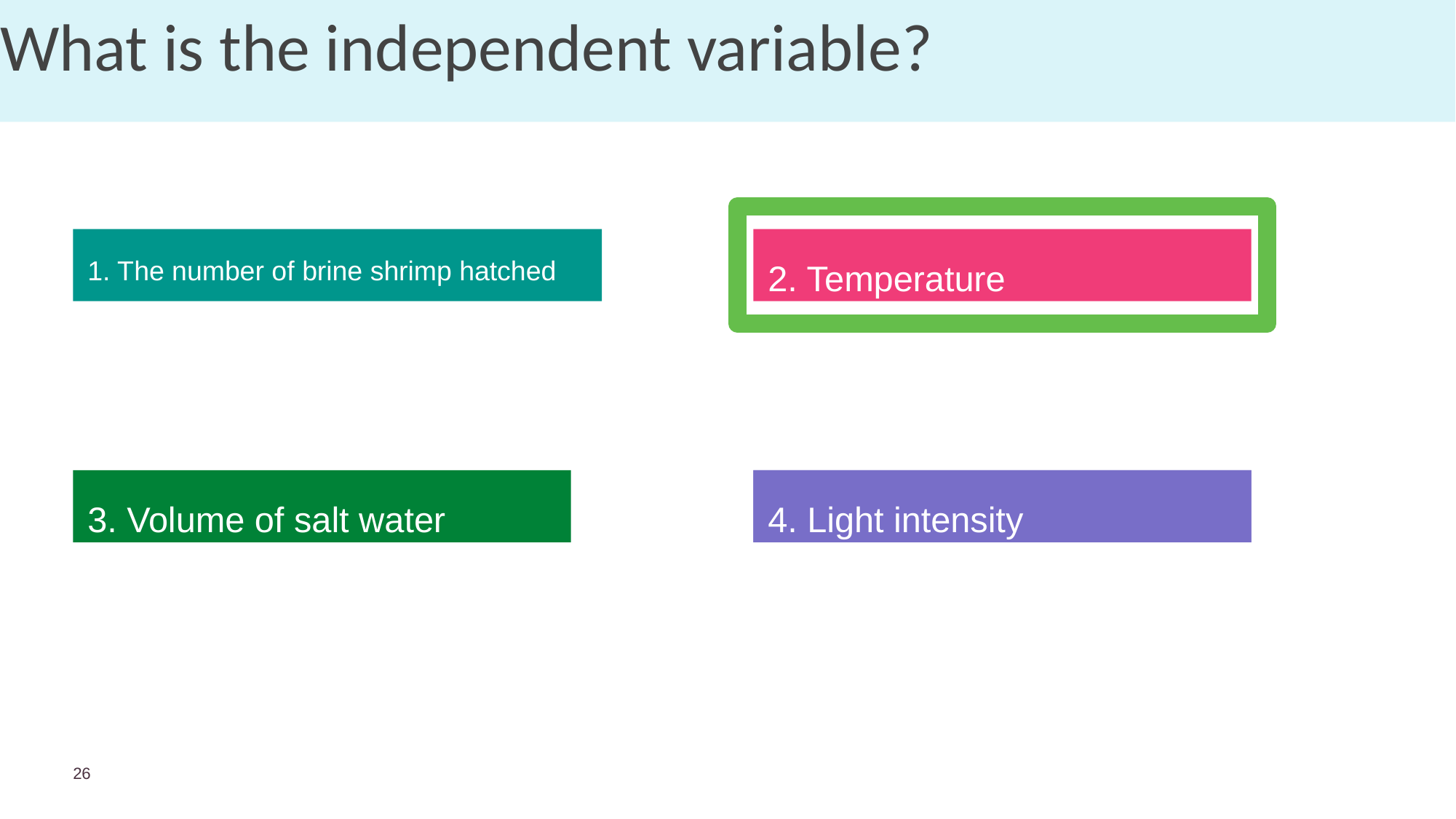

# What is the independent variable?

1. The number of brine shrimp hatched
2. Temperature
Option 3
3. Volume of salt water
Option 4
4. Light intensity
26